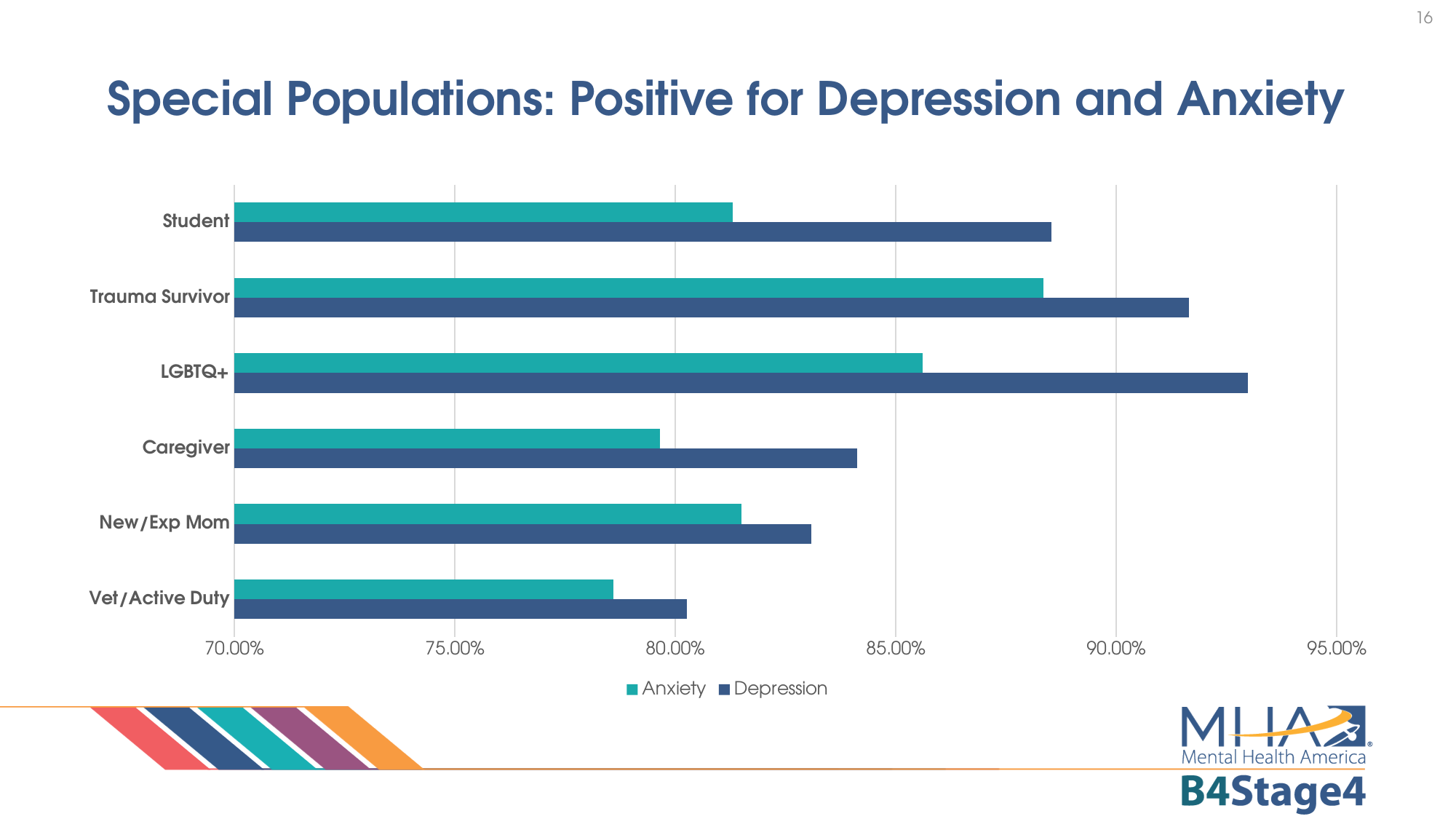

16
# Special Populations: Positive for Depression and Anxiety

### Chart

| Category | Depression | Anxiety |
|---|---|---|
| Vet/Active Duty | 0.8027 | 0.786 |
| New/Exp Mom | 0.8309 | 0.815 |
| Caregiver | 0.8412 | 0.7966 |
| LGBTQ+ | 0.9299 | 0.8561 |
| Trauma Survivor | 0.9165 | 0.8835 |
| Student | 0.8854 | 0.8131 |